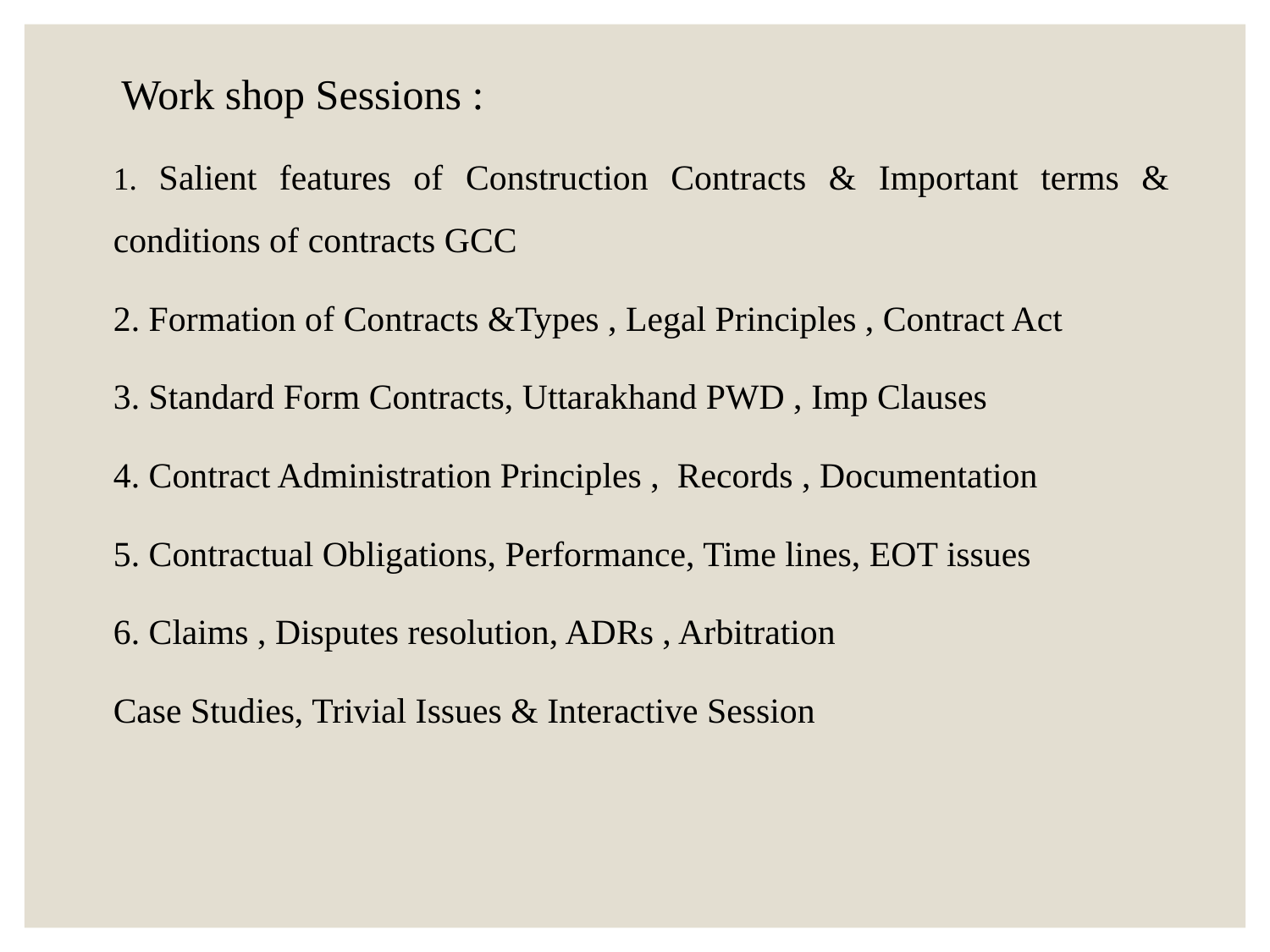

Work shop Sessions :
1. Salient features of Construction Contracts & Important terms & conditions of contracts GCC
2. Formation of Contracts &Types , Legal Principles , Contract Act
3. Standard Form Contracts, Uttarakhand PWD , Imp Clauses
4. Contract Administration Principles ,  Records , Documentation
5. Contractual Obligations, Performance, Time lines, EOT issues
6. Claims , Disputes resolution, ADRs , Arbitration
Case Studies, Trivial Issues & Interactive Session